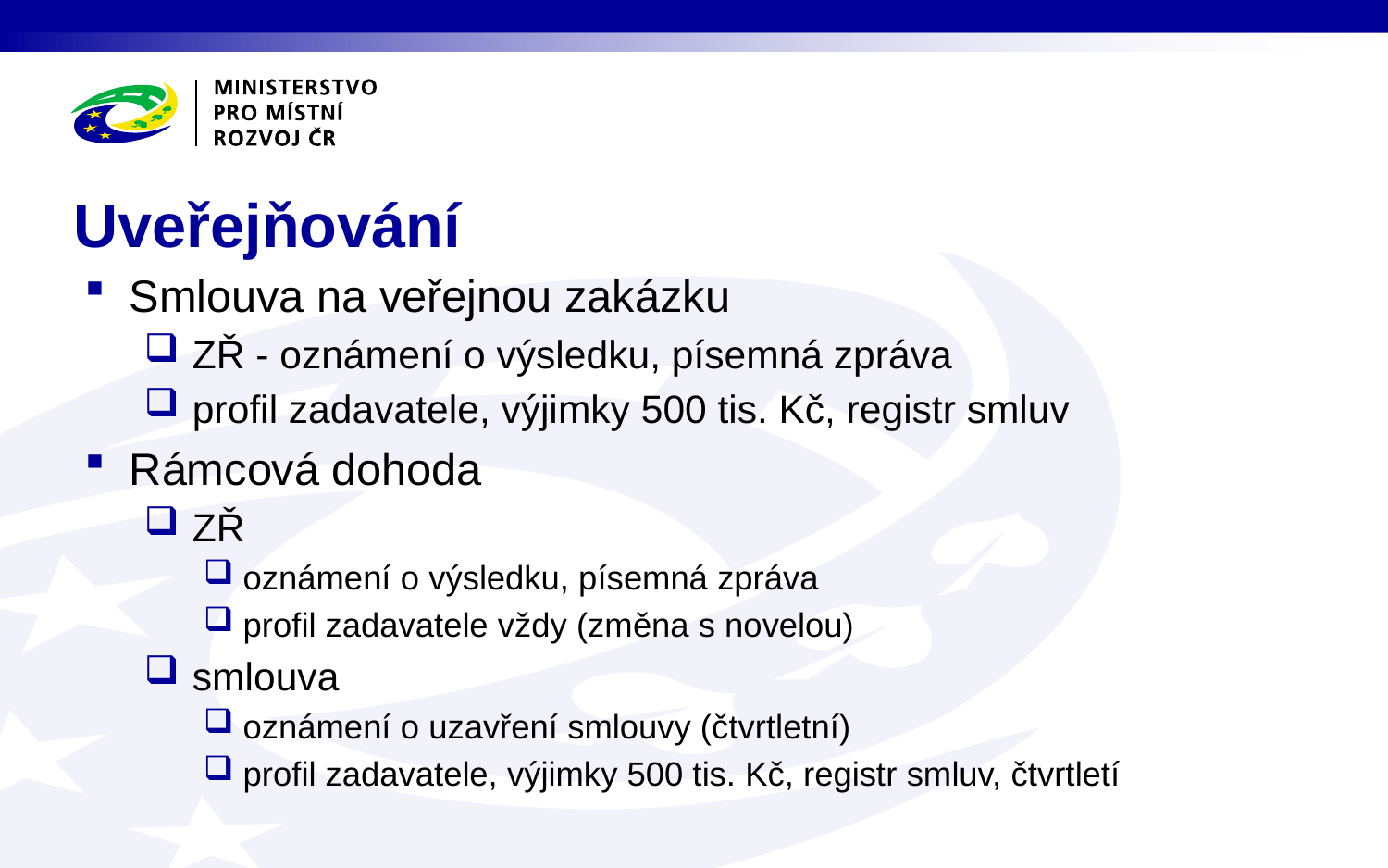

# Uveřejňování
Smlouva na veřejnou zakázku
 ZŘ - oznámení o výsledku, písemná zpráva
 profil zadavatele, výjimky 500 tis. Kč, registr smluv
Rámcová dohoda
 ZŘ
 oznámení o výsledku, písemná zpráva
 profil zadavatele vždy (změna s novelou)
 smlouva
 oznámení o uzavření smlouvy (čtvrtletní)
 profil zadavatele, výjimky 500 tis. Kč, registr smluv, čtvrtletí